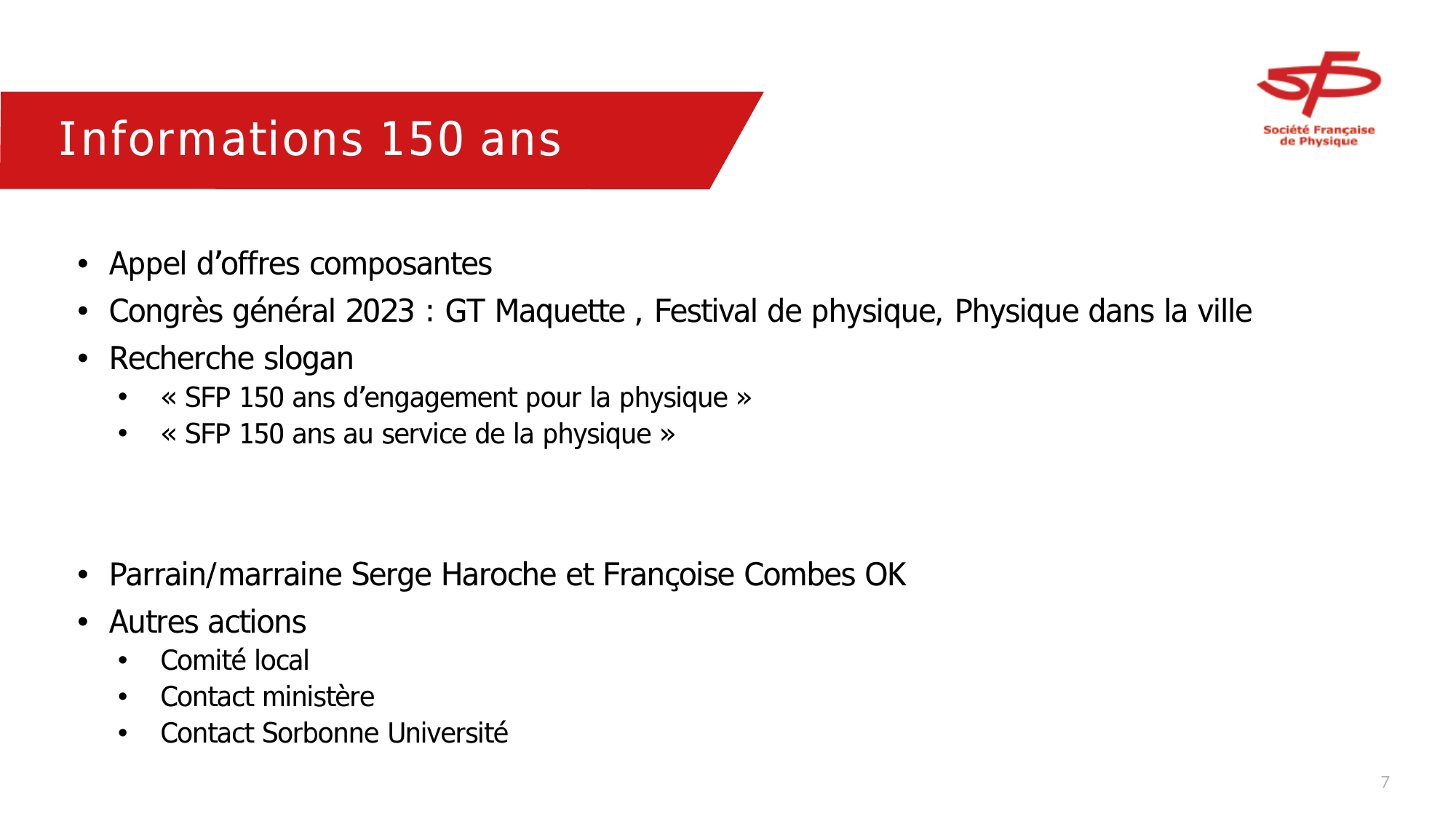

# Informations 150 ans
Appel d’offres composantes
Congrès général 2023 : GT Maquette , Festival de physique, Physique dans la ville
Recherche slogan
« SFP 150 ans d’engagement pour la physique »
« SFP 150 ans au service de la physique »

Parrain/marraine Serge Haroche et Françoise Combes OK
Autres actions
Comité local
Contact ministère
Contact Sorbonne Université
7